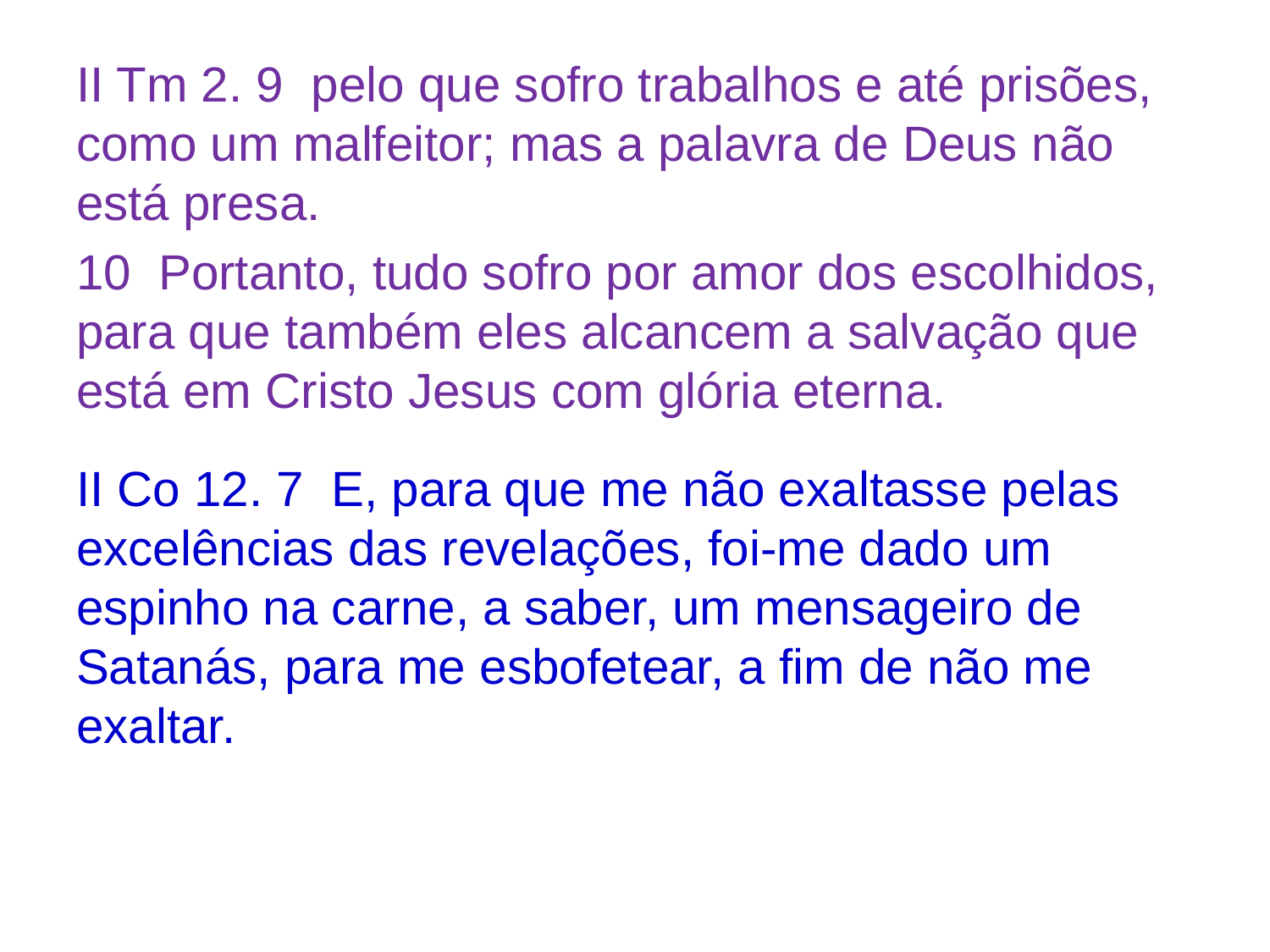

II Tm 2. 9  pelo que sofro trabalhos e até prisões, como um malfeitor; mas a palavra de Deus não está presa.
10  Portanto, tudo sofro por amor dos escolhidos, para que também eles alcancem a salvação que está em Cristo Jesus com glória eterna.

II Co 12. 7  E, para que me não exaltasse pelas excelências das revelações, foi-me dado um espinho na carne, a saber, um mensageiro de Satanás, para me esbofetear, a fim de não me exaltar.